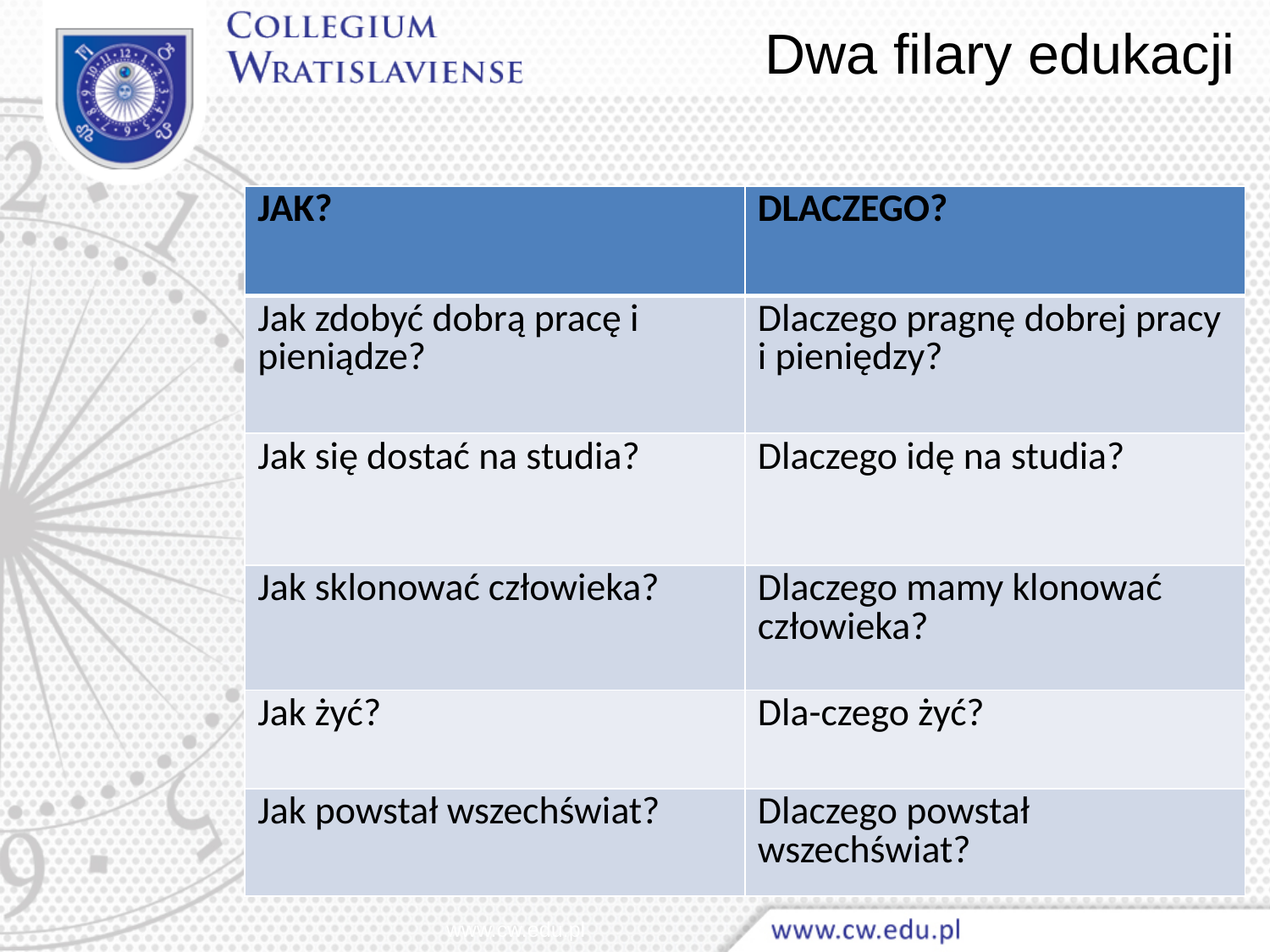

Dwa filary edukacji
| JAK? | DLACZEGO? |
| --- | --- |
| Jak zdobyć dobrą pracę i pieniądze? | Dlaczego pragnę dobrej pracy i pieniędzy? |
| Jak się dostać na studia? | Dlaczego idę na studia? |
| Jak sklonować człowieka? | Dlaczego mamy klonować człowieka? |
| Jak żyć? | Dla-czego żyć? |
| Jak powstał wszechświat? | Dlaczego powstał wszechświat? |
www.cw.edu.pl